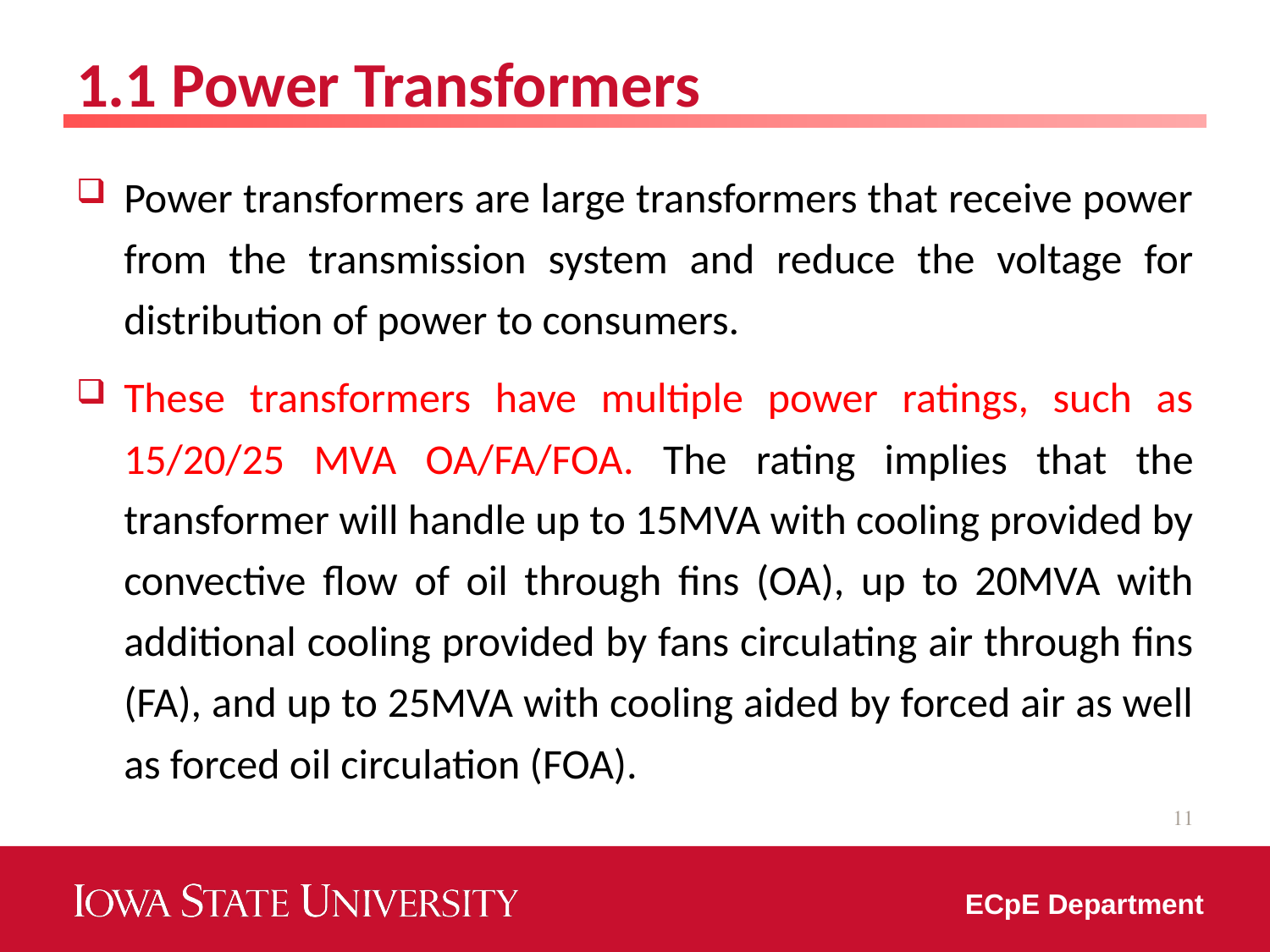

# 1.1 Power Transformers
Power transformers are large transformers that receive power from the transmission system and reduce the voltage for distribution of power to consumers.
These transformers have multiple power ratings, such as 15/20/25 MVA OA/FA/FOA. The rating implies that the transformer will handle up to 15MVA with cooling provided by convective flow of oil through fins (OA), up to 20MVA with additional cooling provided by fans circulating air through fins (FA), and up to 25MVA with cooling aided by forced air as well as forced oil circulation (FOA).
11
ECpE Department